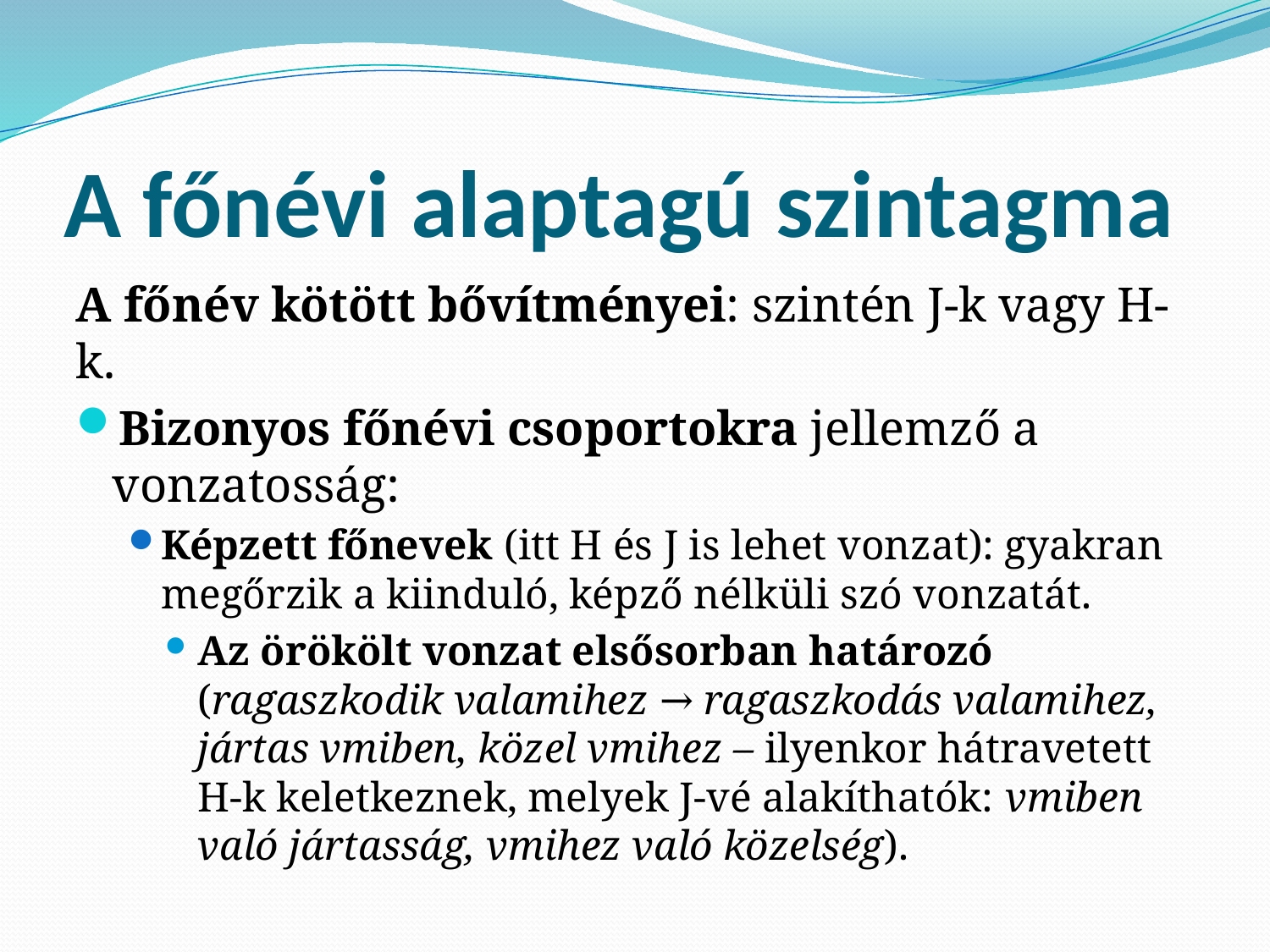

# A főnévi alaptagú szintagma
A főnév kötött bővítményei: szintén J-k vagy H-k.
Bizonyos főnévi csoportokra jellemző a vonzatosság:
Képzett főnevek (itt H és J is lehet vonzat): gyakran megőrzik a kiinduló, képző nélküli szó vonzatát.
Az örökölt vonzat elsősorban határozó (ragaszkodik valamihez → ragaszkodás valamihez, jártas vmiben, közel vmihez – ilyenkor hátravetett H-k keletkeznek, melyek J-vé alakíthatók: vmiben való jártasság, vmihez való közelség).